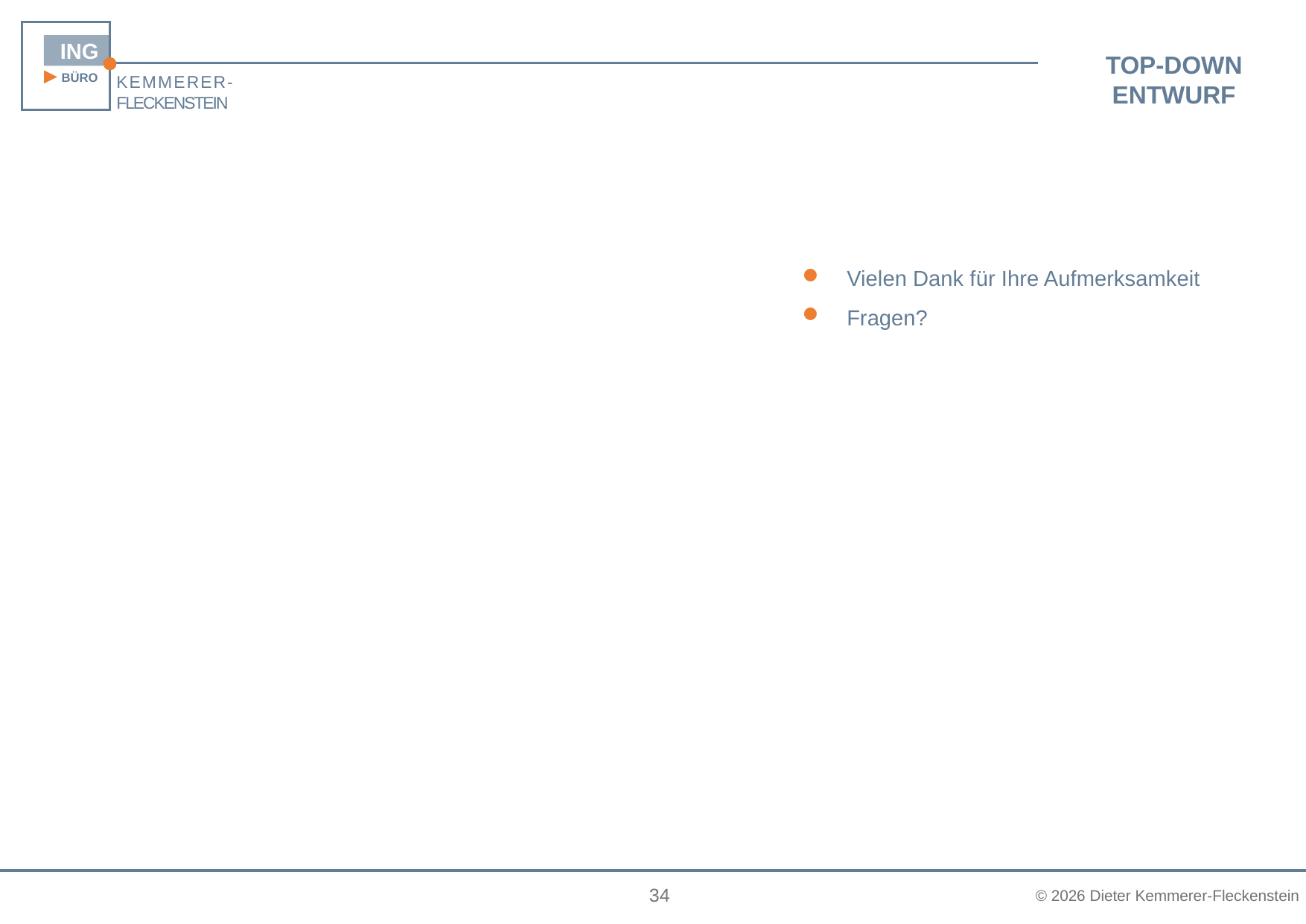

Vielen Dank für Ihre Aufmerksamkeit
Fragen?
34